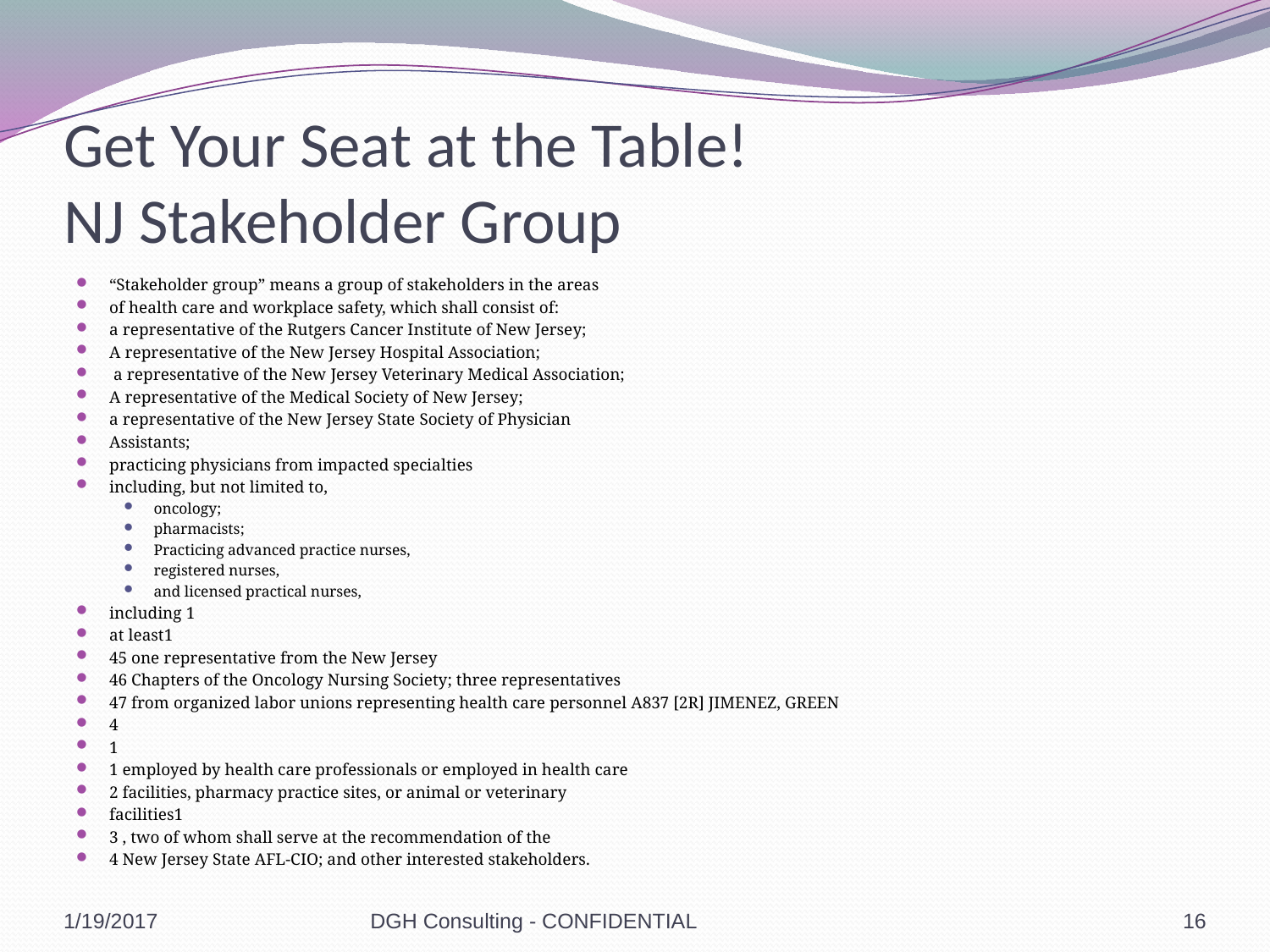

# Get Your Seat at the Table! NJ Stakeholder Group
“Stakeholder group” means a group of stakeholders in the areas
of health care and workplace safety, which shall consist of:
a representative of the Rutgers Cancer Institute of New Jersey;
A representative of the New Jersey Hospital Association;
 a representative of the New Jersey Veterinary Medical Association;
A representative of the Medical Society of New Jersey;
a representative of the New Jersey State Society of Physician
Assistants;
practicing physicians from impacted specialties
including, but not limited to,
oncology;
pharmacists;
Practicing advanced practice nurses,
registered nurses,
and licensed practical nurses,
including 1
at least1
45 one representative from the New Jersey
46 Chapters of the Oncology Nursing Society; three representatives
47 from organized labor unions representing health care personnel A837 [2R] JIMENEZ, GREEN
4
1
1 employed by health care professionals or employed in health care
2 facilities, pharmacy practice sites, or animal or veterinary
facilities1
3 , two of whom shall serve at the recommendation of the
4 New Jersey State AFL-CIO; and other interested stakeholders.
1/19/2017
DGH Consulting - CONFIDENTIAL
16